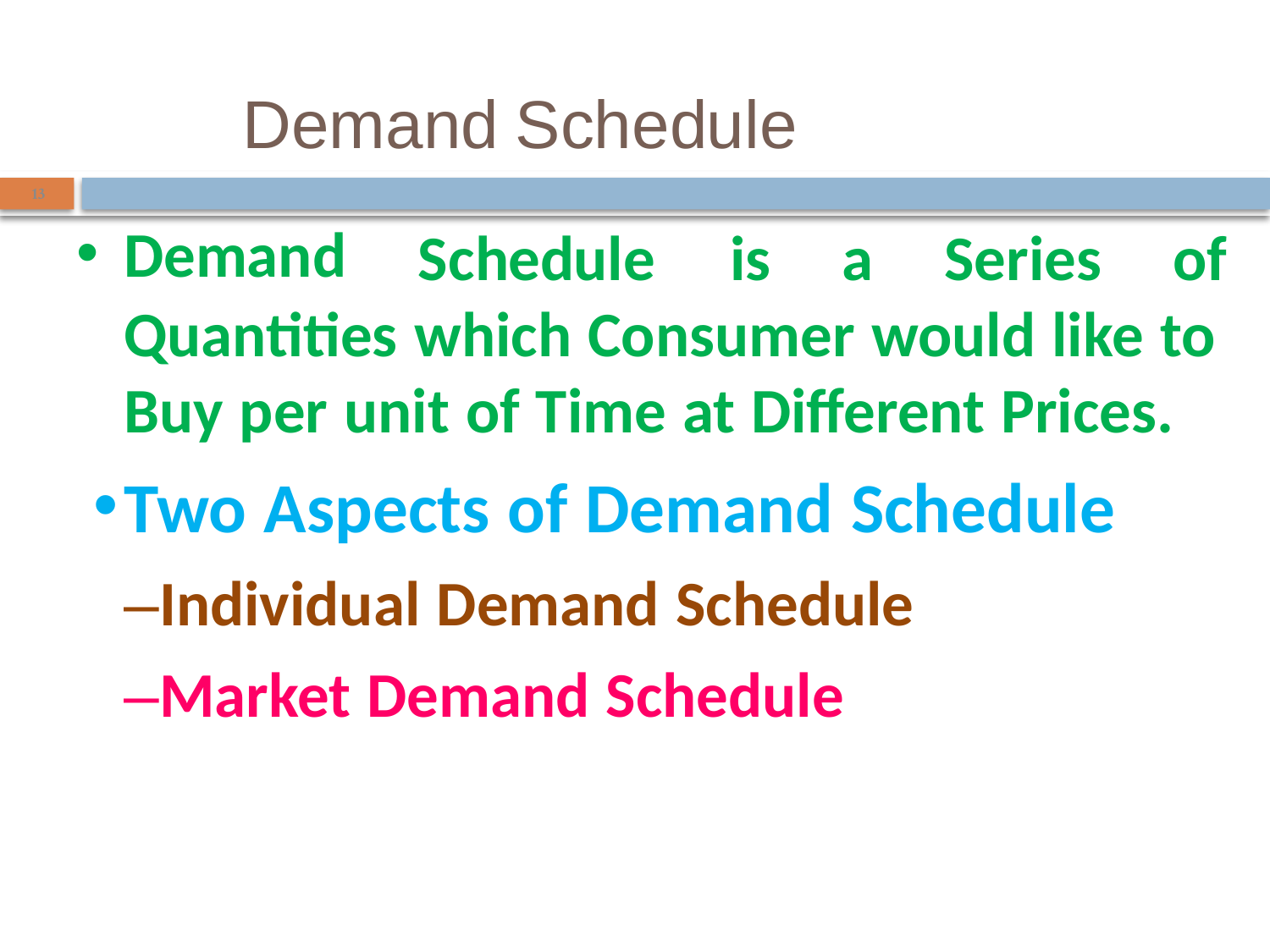

# Demand Schedule
13
Demand
Schedule	is	a	Series	of
Quantities which Consumer would like to Buy per unit of Time at Different Prices.
Two Aspects of Demand Schedule
–Individual Demand Schedule
–Market Demand Schedule